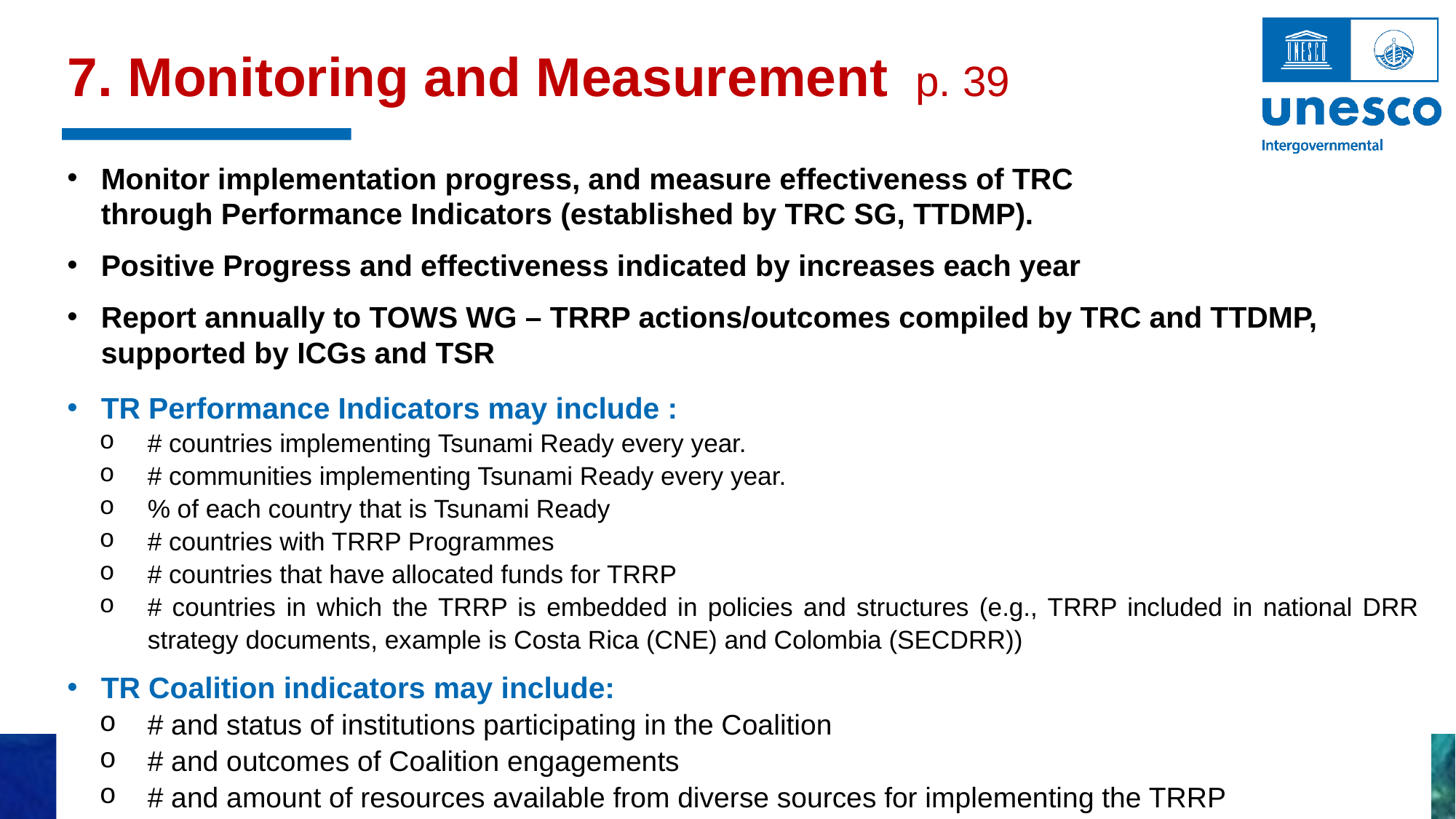

# 7. Monitoring and Measurement  p. 39
Monitor implementation progress, and measure effectiveness of TRC                                       through Performance Indicators (established by TRC SG, TTDMP).
Positive Progress and effectiveness indicated by increases each year
Report annually to TOWS WG – TRRP actions/outcomes compiled by TRC and TTDMP, supported by ICGs and TSR
TR Performance Indicators may include :
# countries implementing Tsunami Ready every year.
# communities implementing Tsunami Ready every year.
% of each country that is Tsunami Ready
# countries with TRRP Programmes
# countries that have allocated funds for TRRP
# countries in which the TRRP is embedded in policies and structures (e.g., TRRP included in national DRR strategy documents, example is Costa Rica (CNE) and Colombia (SECDRR))
TR Coalition indicators may include:
# and status of institutions participating in the Coalition
# and outcomes of Coalition engagements
# and amount of resources available from diverse sources for implementing the TRRP